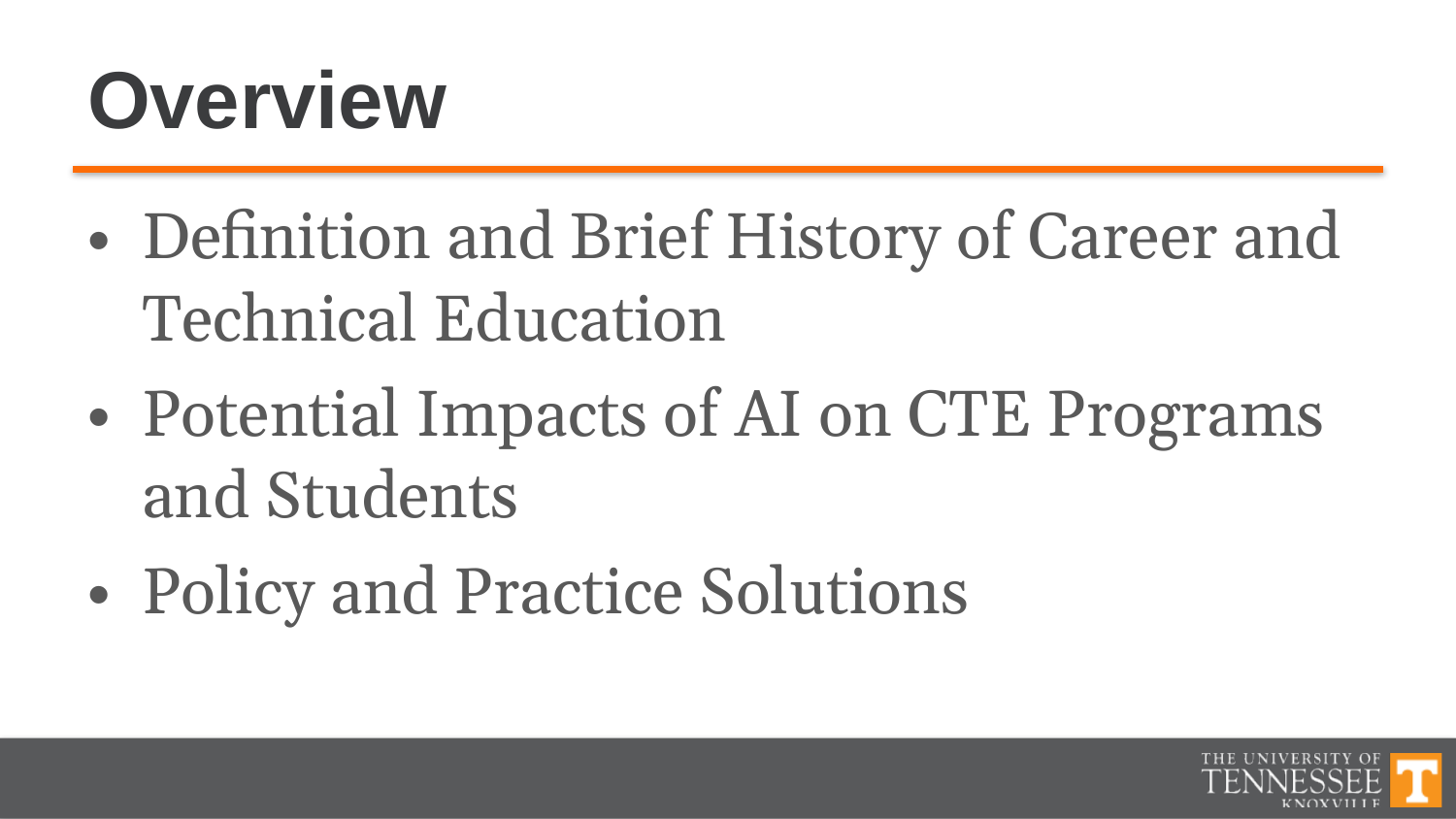

# Overview
Definition and Brief History of Career and Technical Education
Potential Impacts of AI on CTE Programs and Students
Policy and Practice Solutions